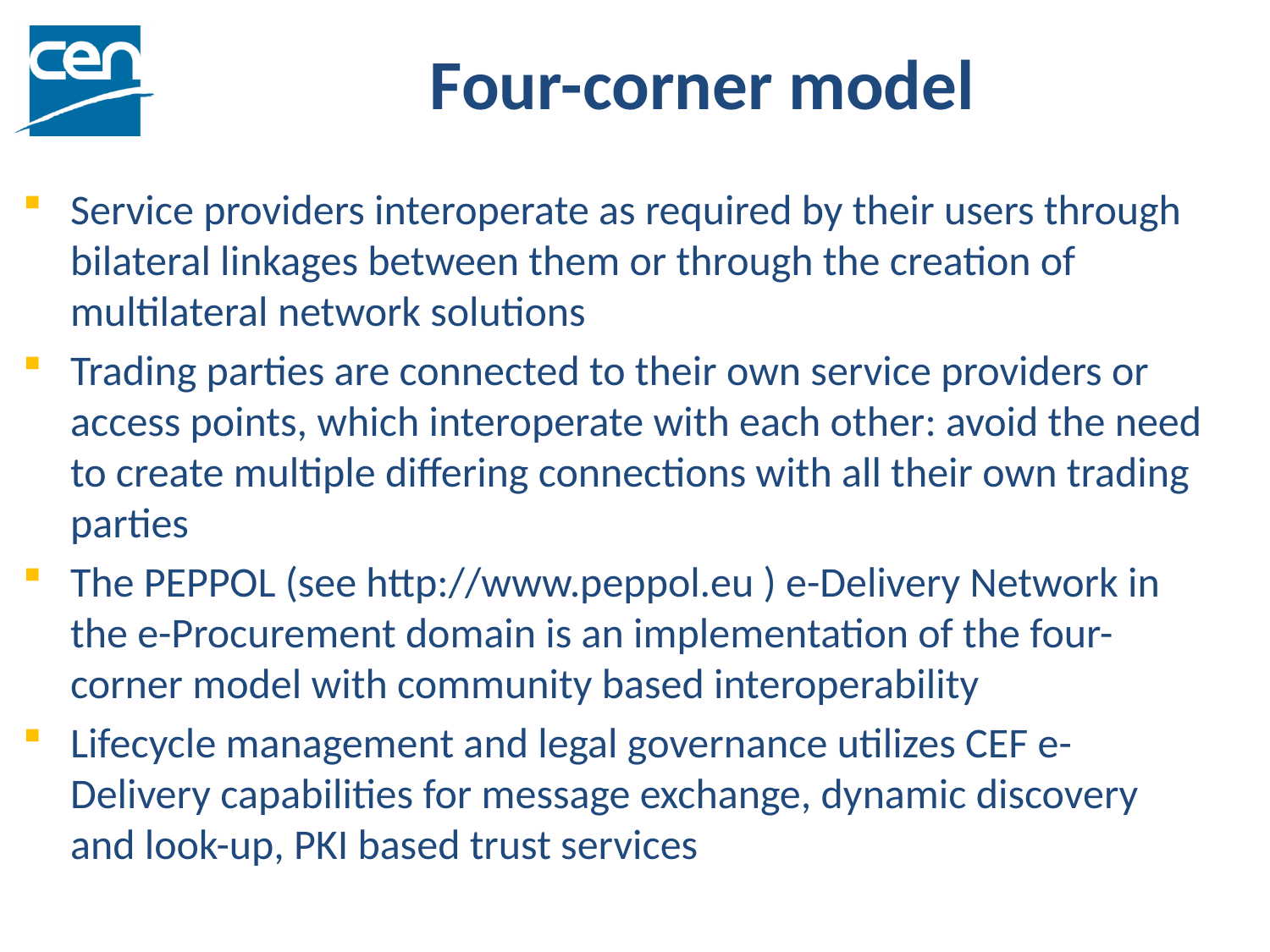

# Four-corner model
Service providers interoperate as required by their users through bilateral linkages between them or through the creation of multilateral network solutions
Trading parties are connected to their own service providers or access points, which interoperate with each other: avoid the need to create multiple differing connections with all their own trading parties
The PEPPOL (see http://www.peppol.eu ) e-Delivery Network in the e-Procurement domain is an implementation of the four-corner model with community based interoperability
Lifecycle management and legal governance utilizes CEF e-Delivery capabilities for message exchange, dynamic discovery and look-up, PKI based trust services